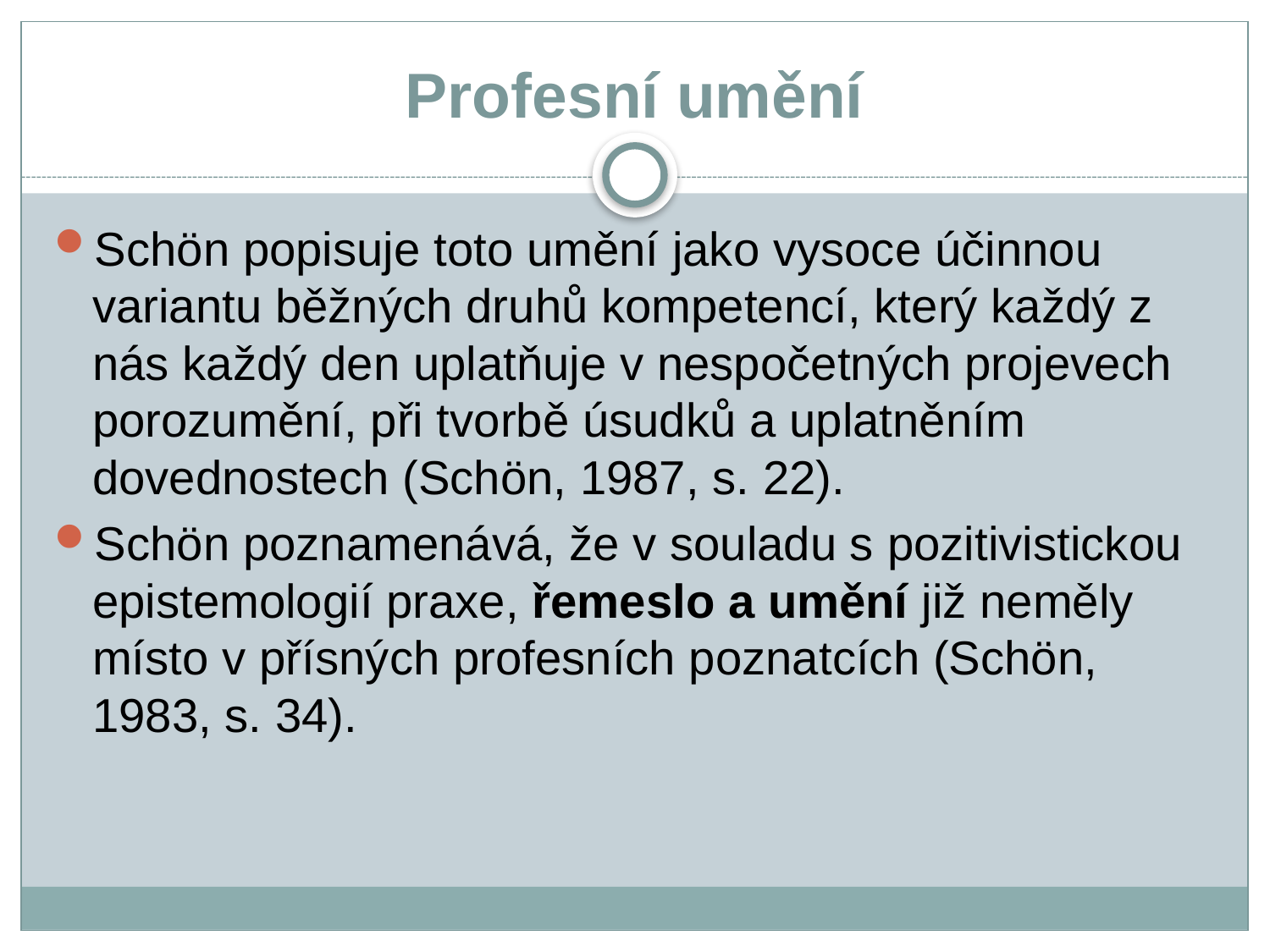

# Profesní umění
Schön popisuje toto umění jako vysoce účinnou variantu běžných druhů kompetencí, který každý z nás každý den uplatňuje v nespočetných projevech porozumění, při tvorbě úsudků a uplatněním dovednostech (Schön, 1987, s. 22).
Schön poznamenává, že v souladu s pozitivistickou epistemologií praxe, řemeslo a umění již neměly místo v přísných profesních poznatcích (Schön, 1983, s. 34).